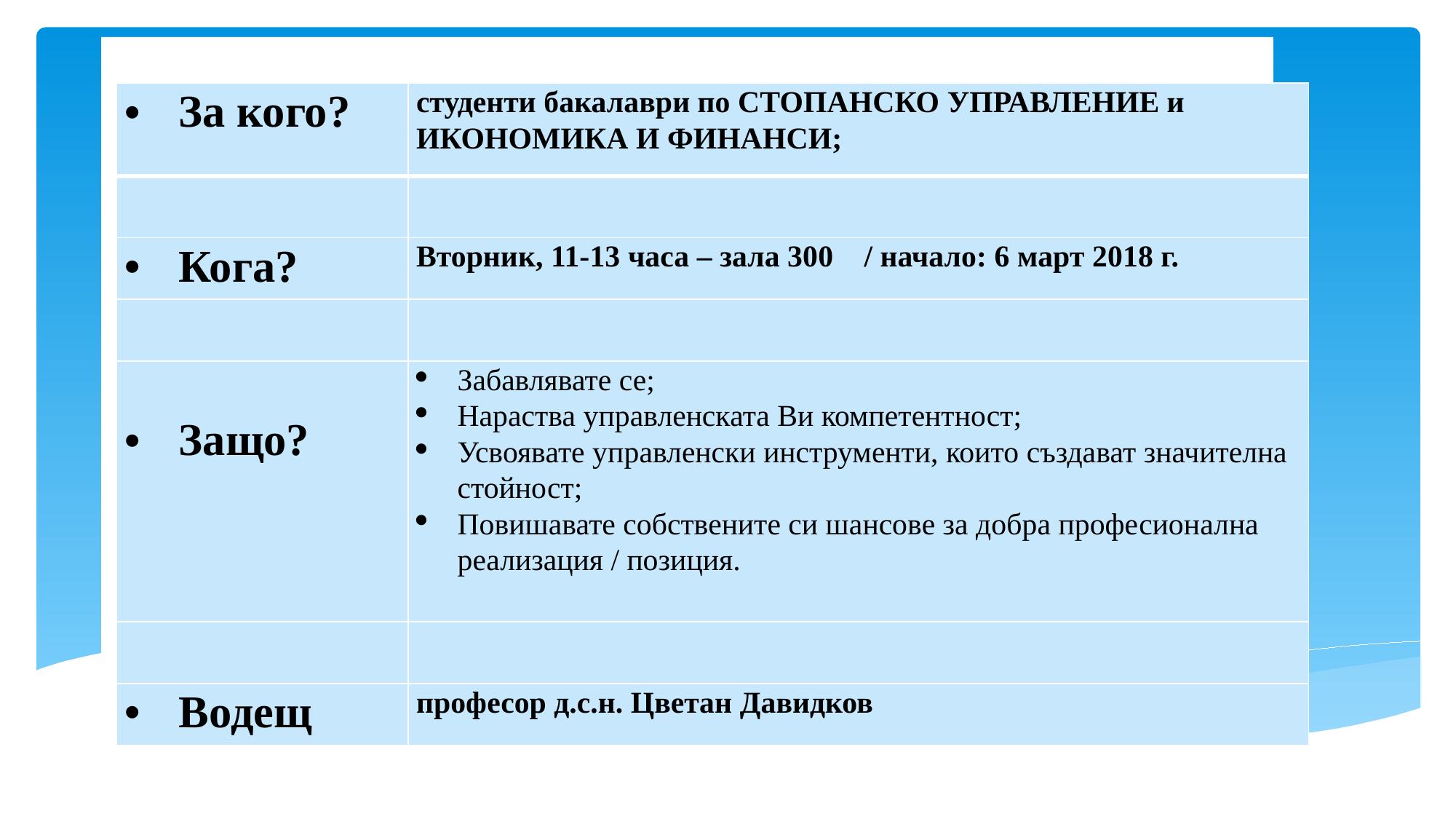

#
| За кого? | студенти бакалаври по СТОПАНСКО УПРАВЛЕНИЕ и ИКОНОМИКА И ФИНАНСИ; |
| --- | --- |
|  |  |
| Кога? | Вторник, 11-13 часа – зала 300 / начало: 6 март 2018 г. |
|  |  |
| Защо? | Забавлявате се; Нараства управленската Ви компетентност; Усвоявате управленски инструменти, които създават значителна стойност; Повишавате собствените си шансове за добра професионална реализация / позиция. |
|  |  |
| Водещ | професор д.с.н. Цветан Давидков |